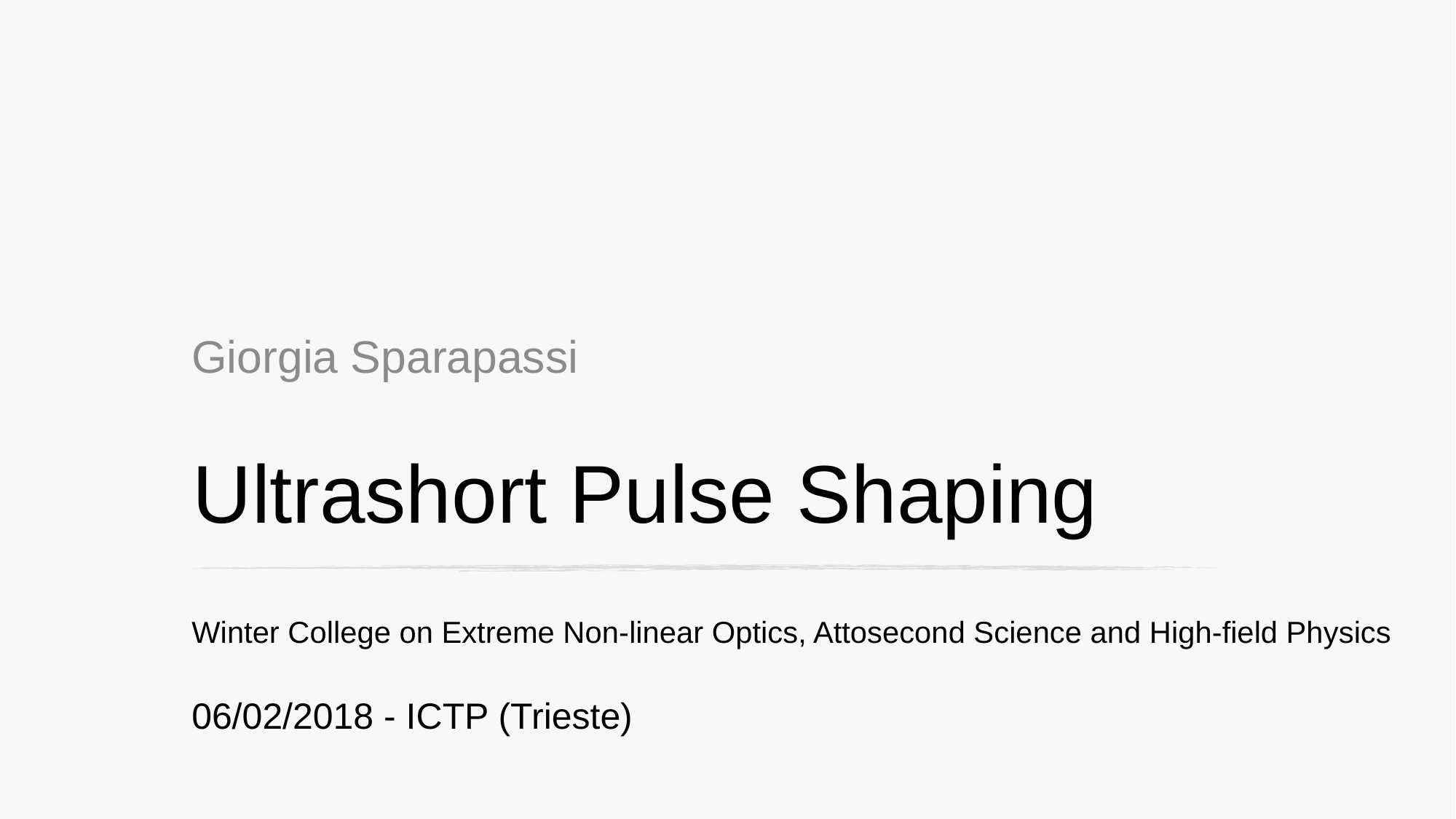

Giorgia Sparapassi
# Ultrashort Pulse Shaping
Winter College on Extreme Non-linear Optics, Attosecond Science and High-field Physics

06/02/2018 - ICTP (Trieste)